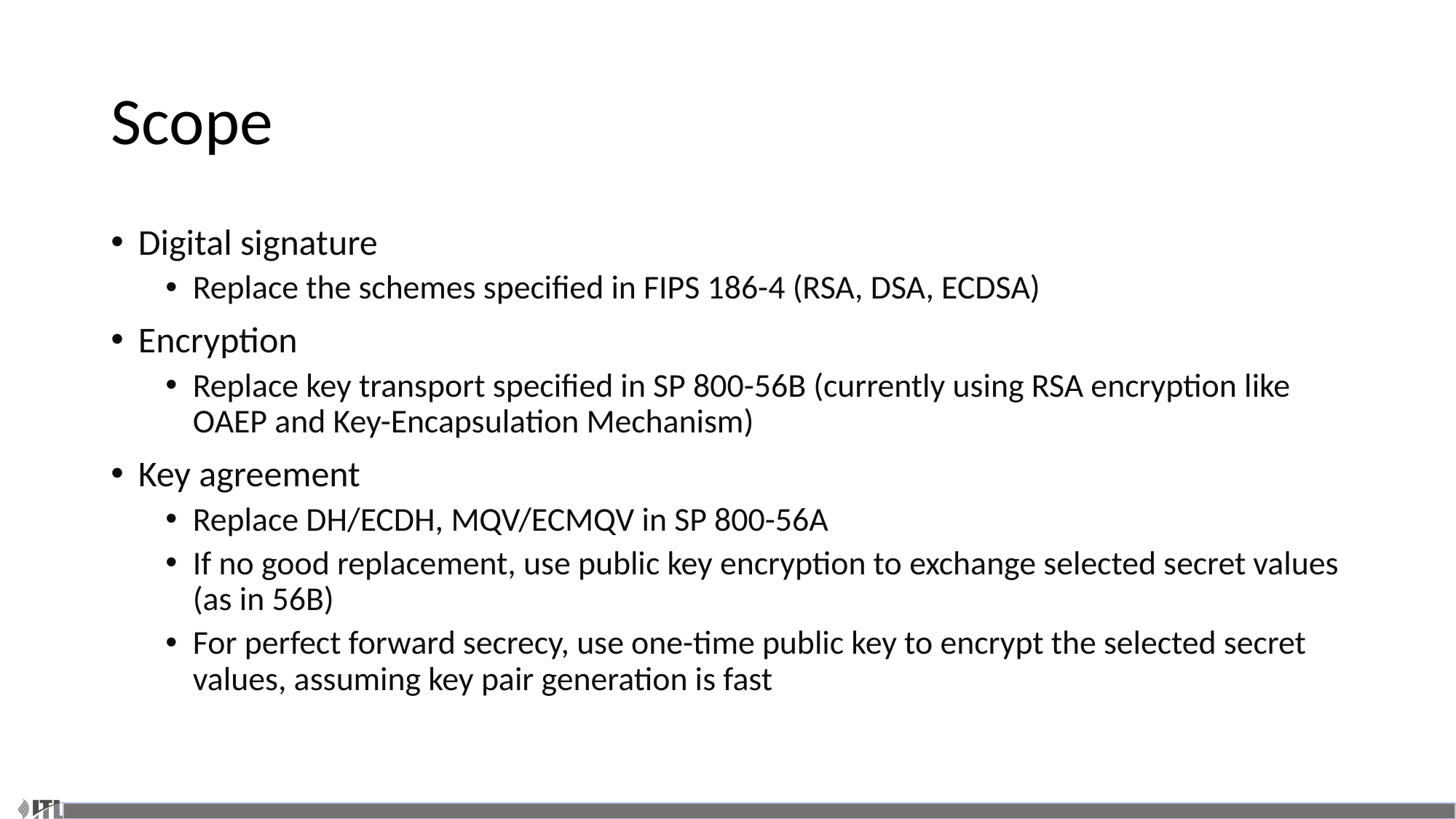

# Scope
Digital signature
Replace the schemes specified in FIPS 186-4 (RSA, DSA, ECDSA)
Encryption
Replace key transport specified in SP 800-56B (currently using RSA encryption like OAEP and Key-Encapsulation Mechanism)
Key agreement
Replace DH/ECDH, MQV/ECMQV in SP 800-56A
If no good replacement, use public key encryption to exchange selected secret values (as in 56B)
For perfect forward secrecy, use one-time public key to encrypt the selected secret values, assuming key pair generation is fast